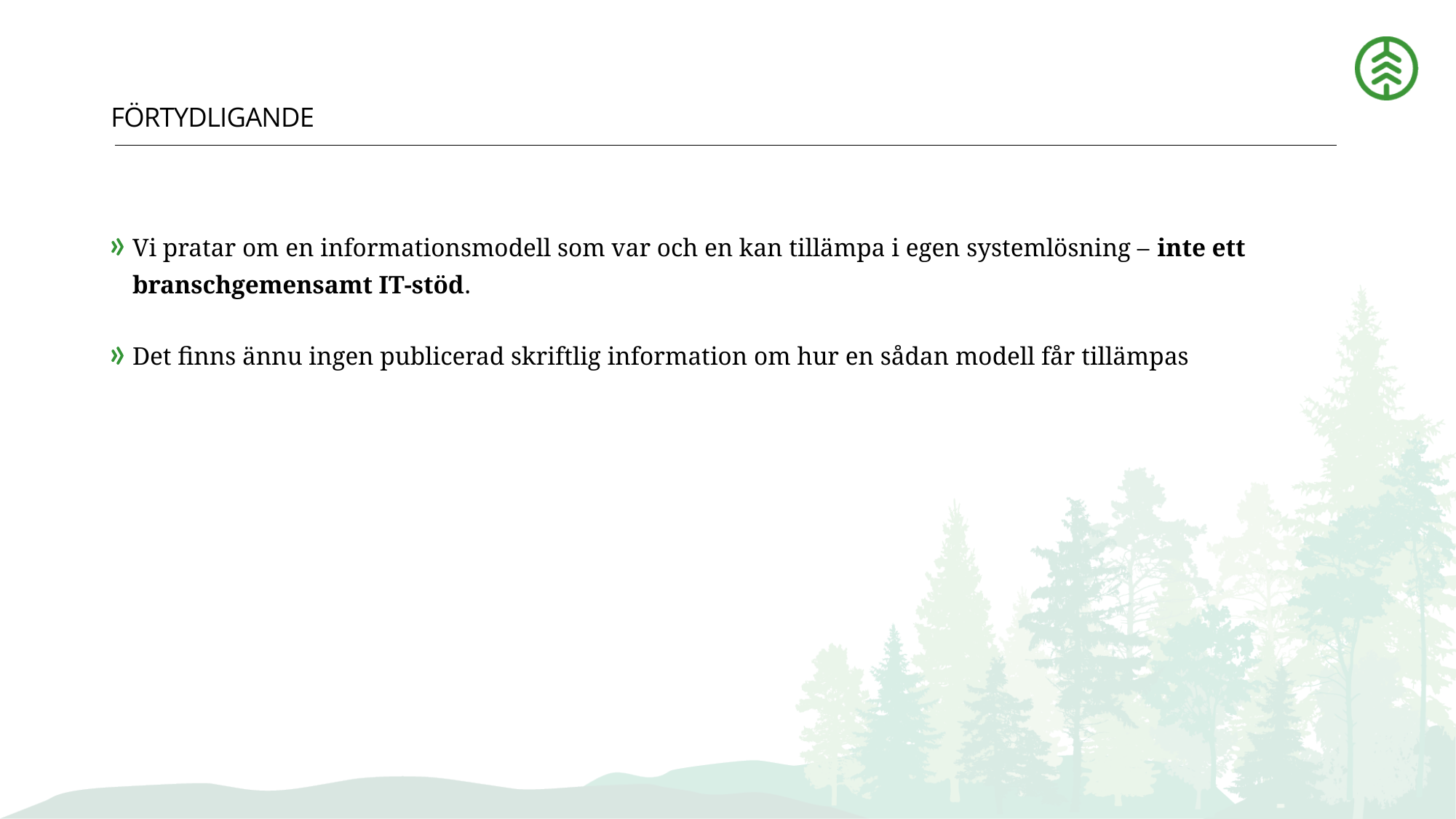

# FÖRTYDLIGANDE
Vi pratar om en informationsmodell som var och en kan tillämpa i egen systemlösning – inte ett branschgemensamt IT-stöd.
Det finns ännu ingen publicerad skriftlig information om hur en sådan modell får tillämpas